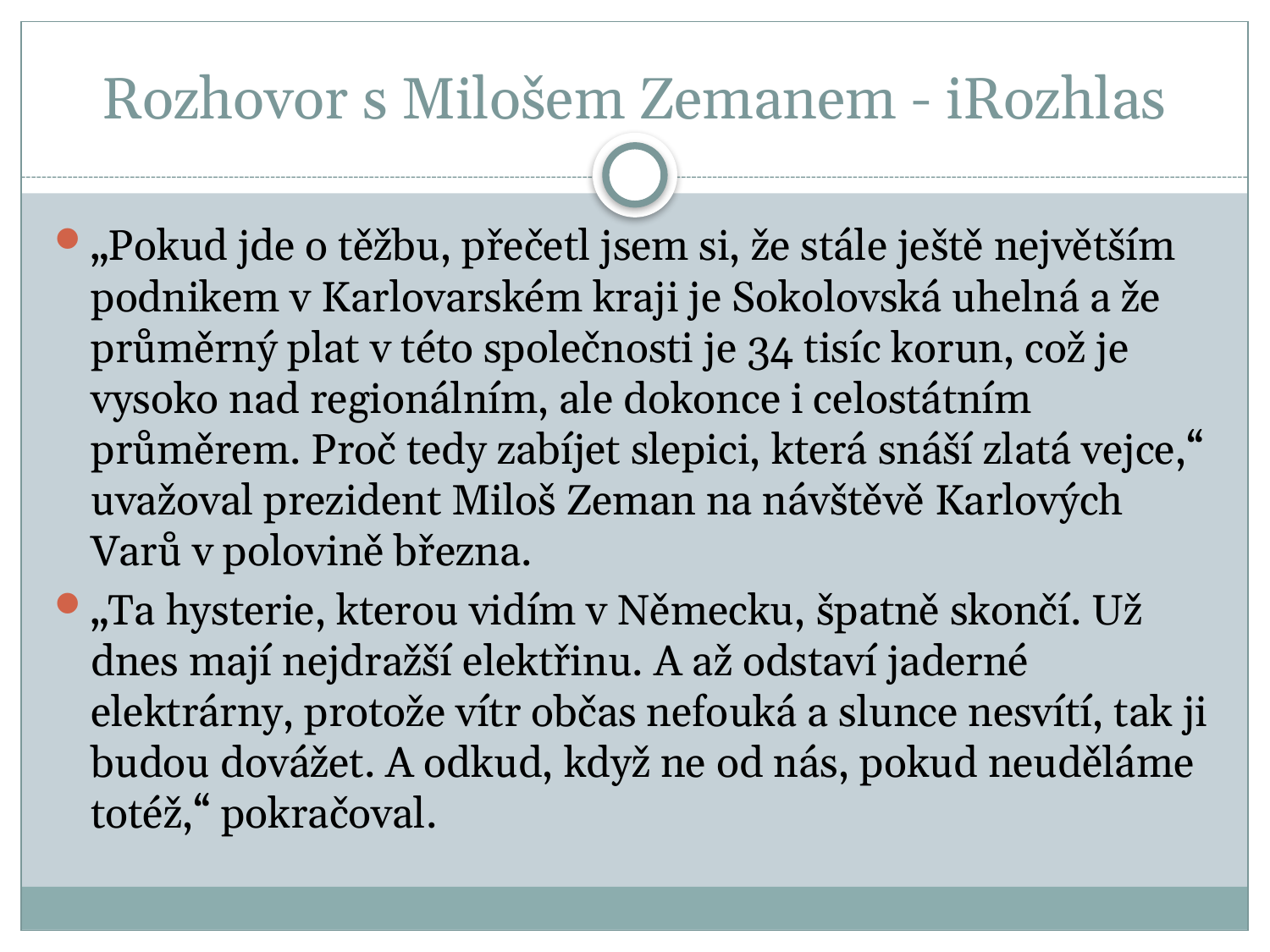

# Rozhovor s Milošem Zemanem - iRozhlas
„Pokud jde o těžbu, přečetl jsem si, že stále ještě největším podnikem v Karlovarském kraji je Sokolovská uhelná a že průměrný plat v této společnosti je 34 tisíc korun, což je vysoko nad regionálním, ale dokonce i celostátním průměrem. Proč tedy zabíjet slepici, která snáší zlatá vejce,“ uvažoval prezident Miloš Zeman na návštěvě Karlových Varů v polovině března.
„Ta hysterie, kterou vidím v Německu, špatně skončí. Už dnes mají nejdražší elektřinu. A až odstaví jaderné elektrárny, protože vítr občas nefouká a slunce nesvítí, tak ji budou dovážet. A odkud, když ne od nás, pokud neuděláme totéž,“ pokračoval.